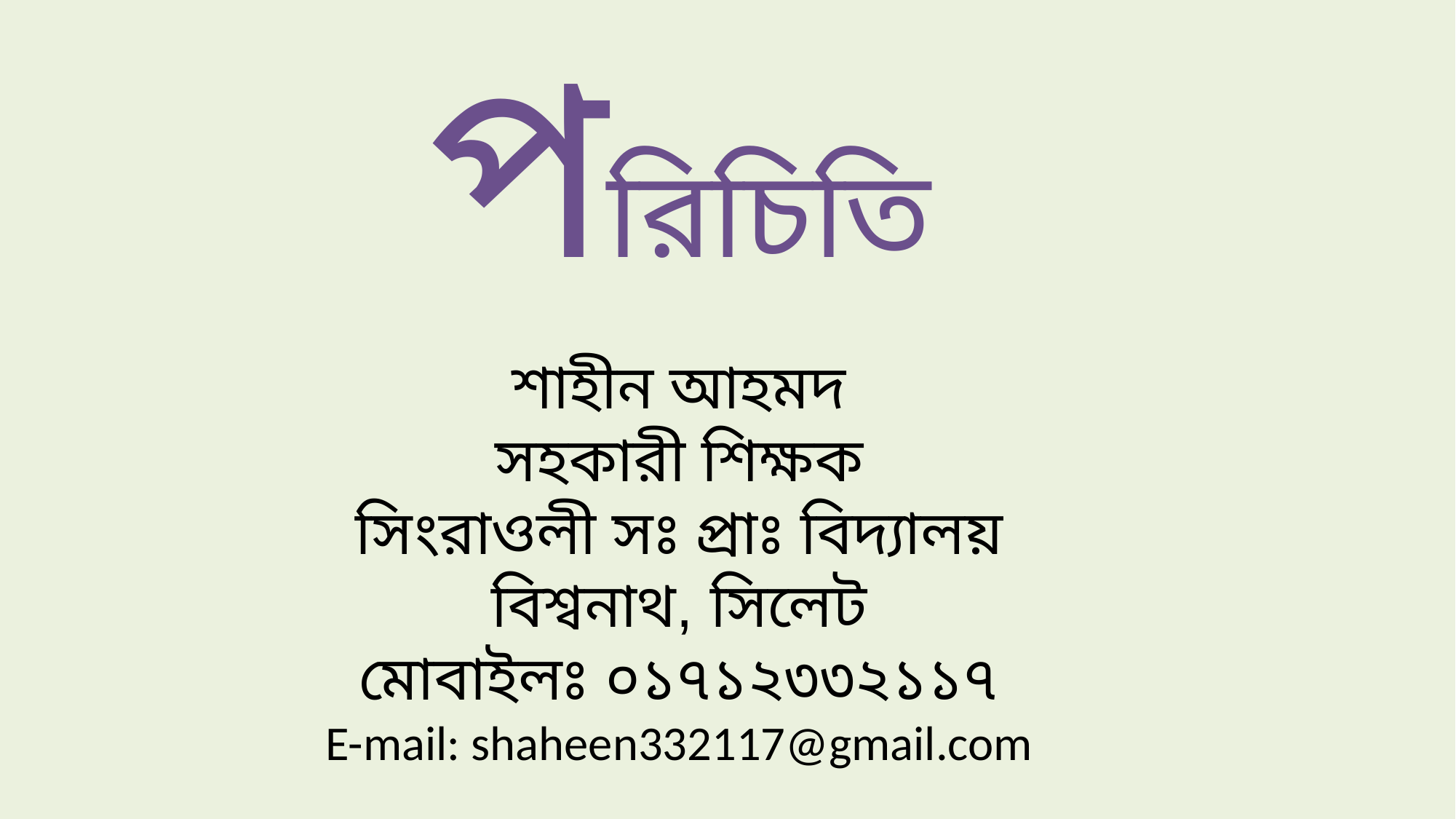

পরিচিতি
শাহীন আহমদ
সহকারী শিক্ষক
সিংরাওলী সঃ প্রাঃ বিদ্যালয়
বিশ্বনাথ, সিলেট
মোবাইলঃ ০১৭১২৩৩২১১৭
E-mail: shaheen332117@gmail.com